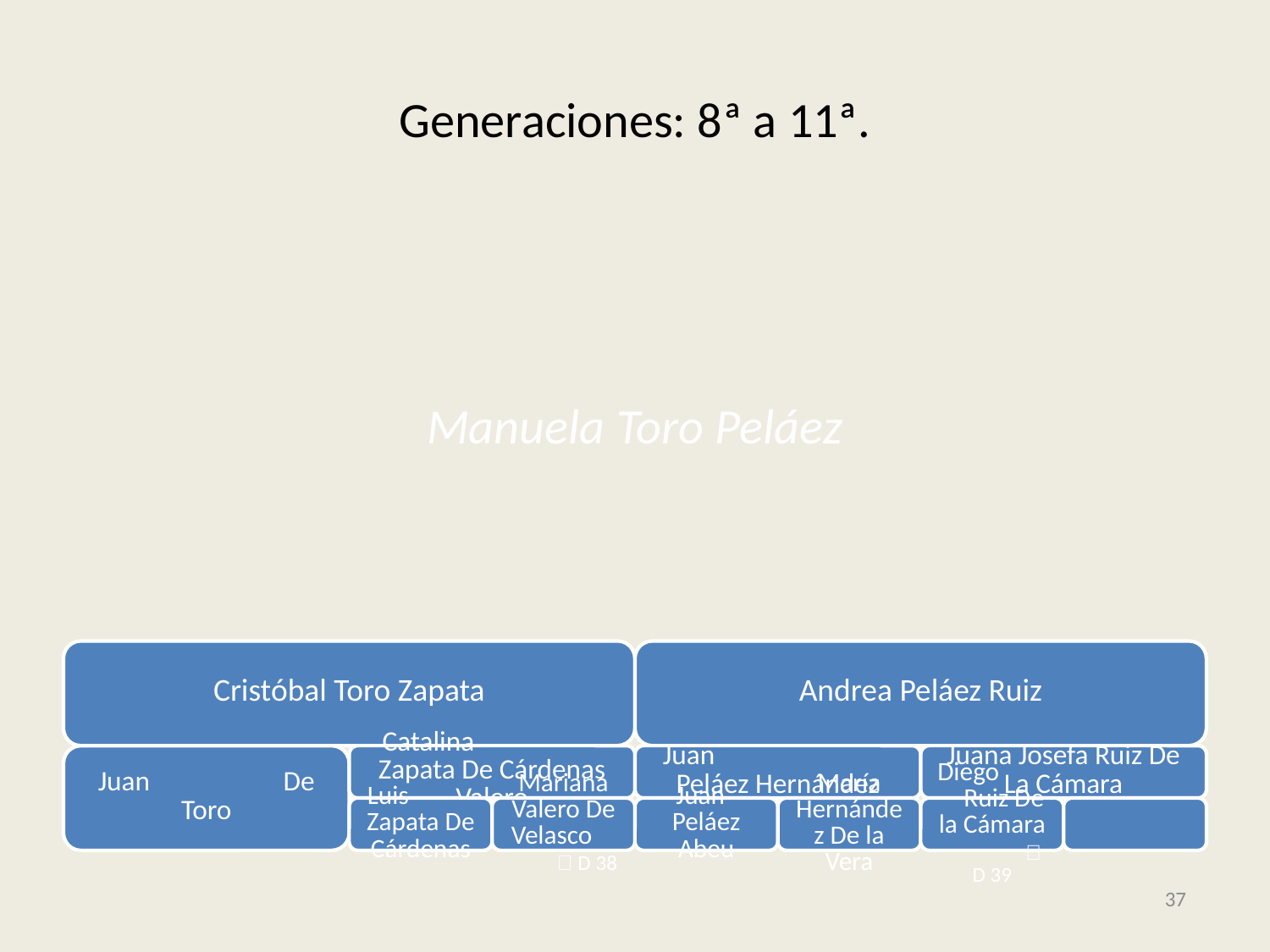

# Generaciones: 8ª a 11ª.
Andrea Peláez Ruiz
Juan   Peláez Abeu
Cristóbal Toro Zapata
Manuela Toro Peláez
37